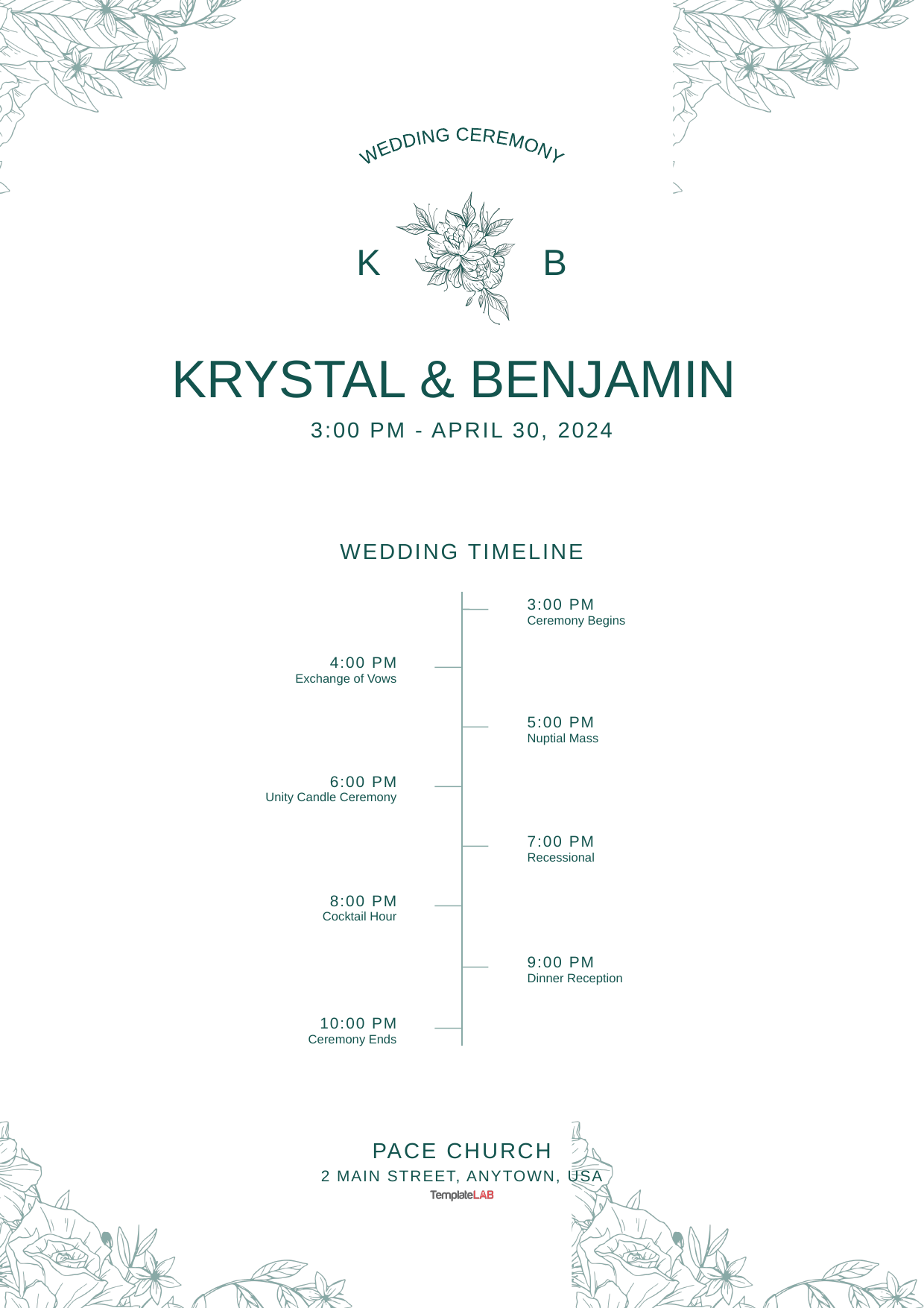

WEDDING CEREMONY

K
B
KRYSTAL & BENJAMIN
3:00 PM - APRIL 30, 2024
WEDDING TIMELINE
3:00 PM
Ceremony Begins

4:00 PM
Exchange of Vows

5:00 PM
Nuptial Mass

6:00 PM
Unity Candle Ceremony

7:00 PM
Recessional

8:00 PM
 Cocktail Hour

9:00 PM
Dinner Reception

10:00 PM
Ceremony Ends

PACE CHURCH
2 MAIN STREET, ANYTOWN, USA